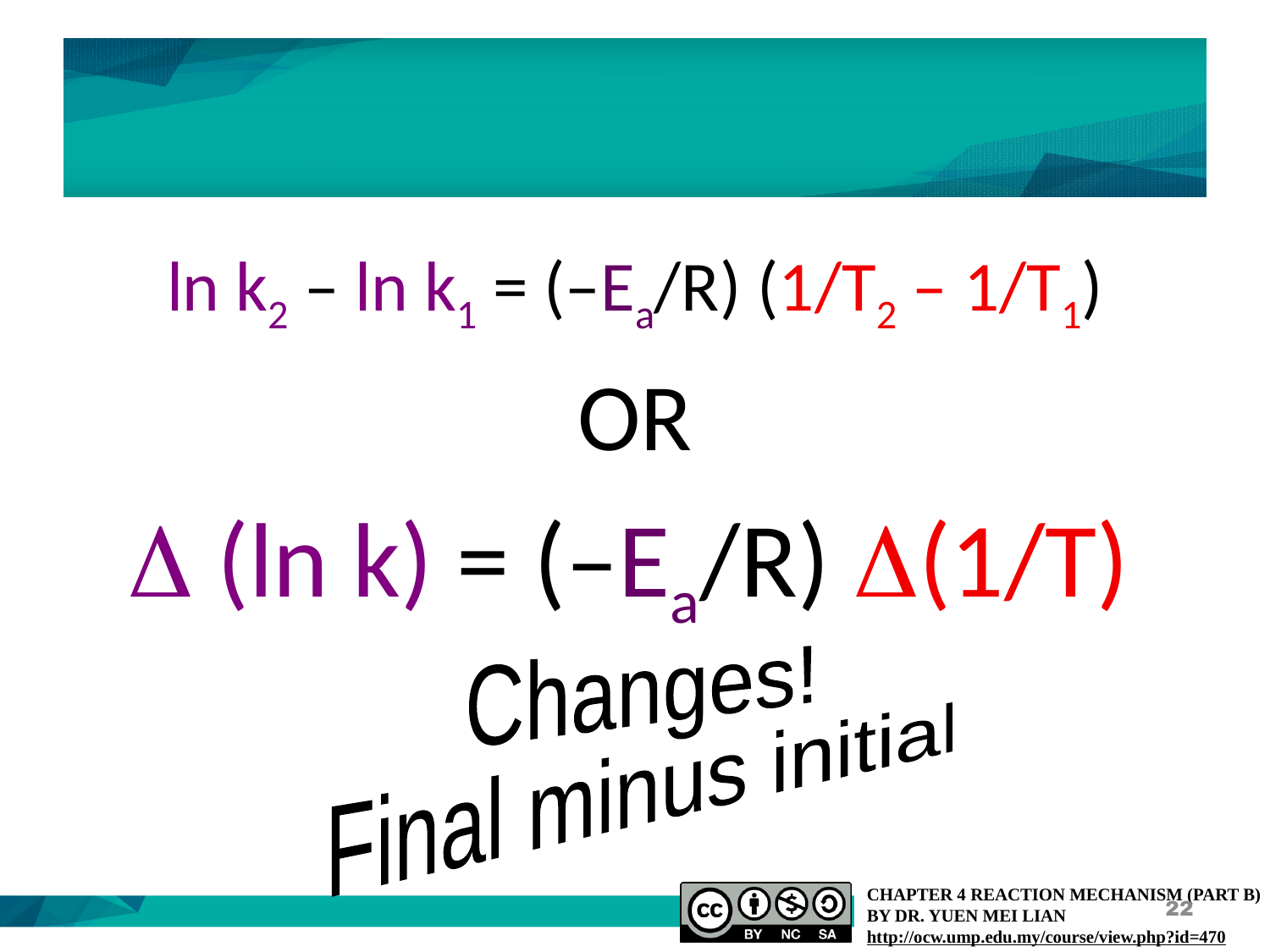

ln k2 – ln k1 = (–Ea/R) (1/T2 – 1/T1)
OR
Δ (ln k) = (–Ea/R) Δ(1/T)
Changes!
Final minus initial
22